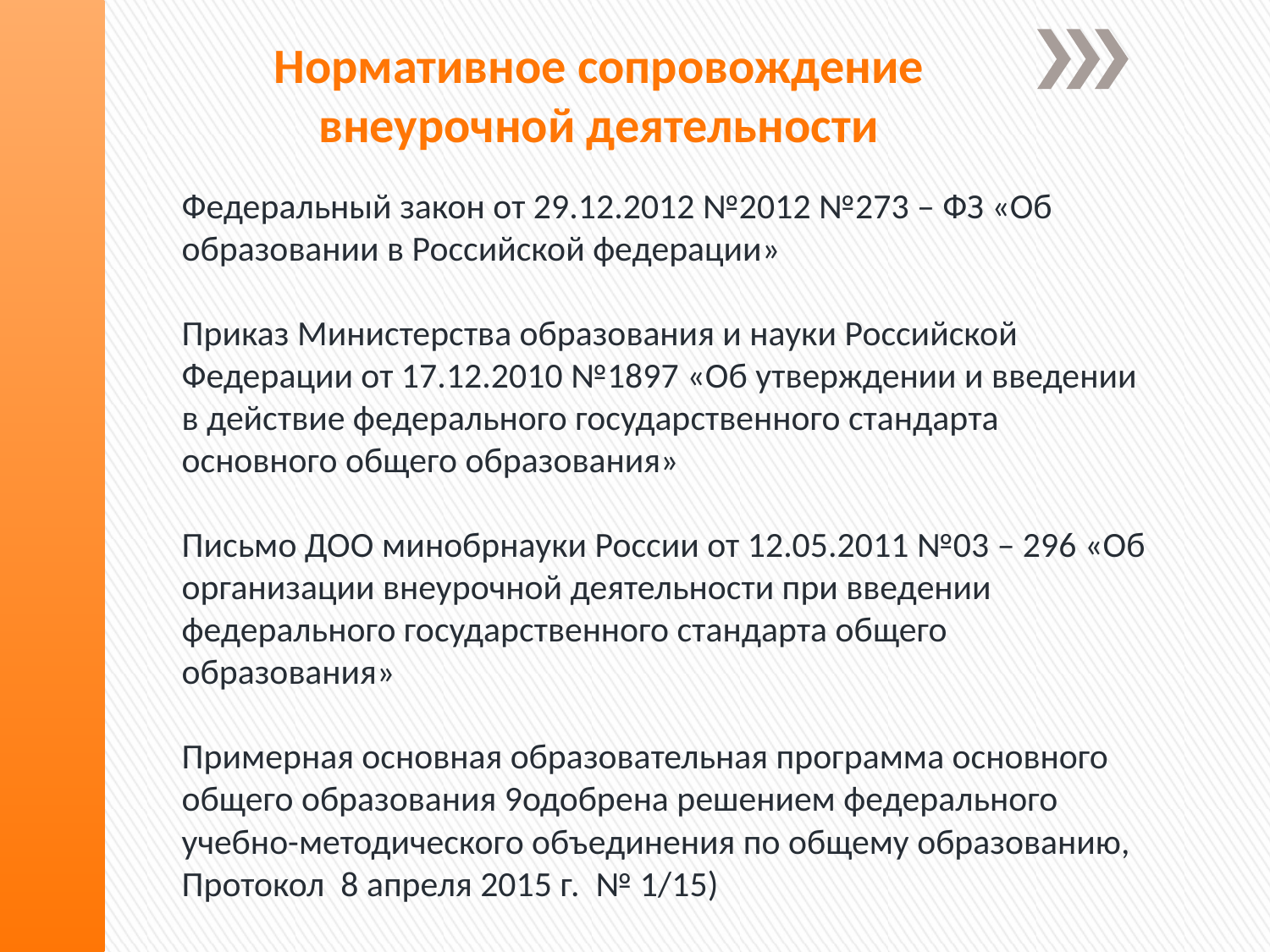

Нормативное сопровождение внеурочной деятельности
# Федеральный закон от 29.12.2012 №2012 №273 – ФЗ «Об образовании в Российской федерации» Приказ Министерства образования и науки Российской Федерации от 17.12.2010 №1897 «Об утверждении и введении в действие федерального государственного стандарта основного общего образования» Письмо ДОО минобрнауки России от 12.05.2011 №03 – 296 «Об организации внеурочной деятельности при введении федерального государственного стандарта общего образования» Примерная основная образовательная программа основного общего образования 9одобрена решением федерального учебно-методического объединения по общему образованию, Протокол  8 апреля 2015 г.  № 1/15)